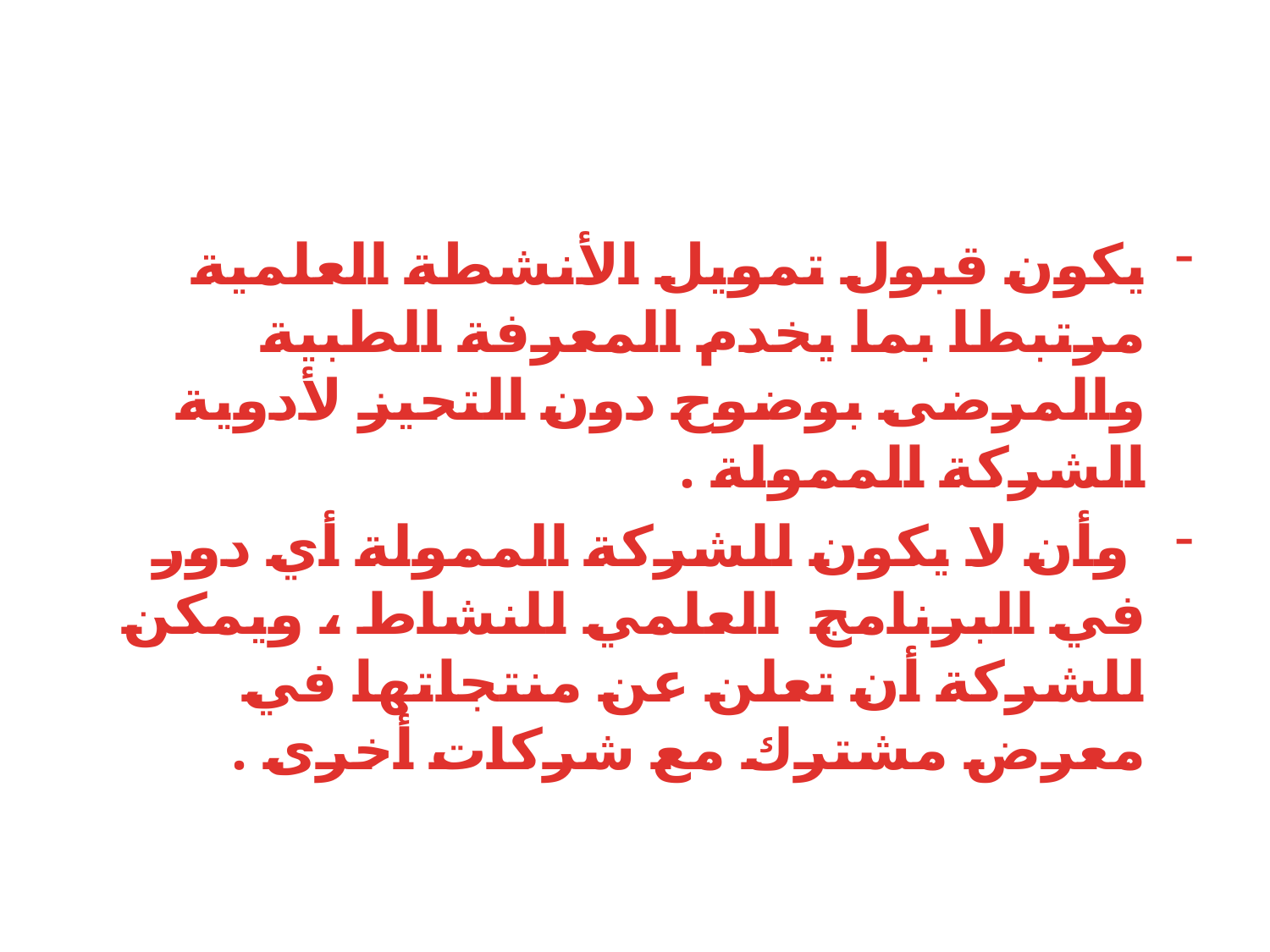

#
يكون قبول تمويل الأنشطة العلمية مرتبطا بما يخدم المعرفة الطبية والمرضى بوضوح دون التحيز لأدوية الشركة الممولة .
 وأن لا يكون للشركة الممولة أي دور في البرنامج  العلمي للنشاط ، ويمكن للشركة أن تعلن عن منتجاتها في معرض مشترك مع شركات أخرى .